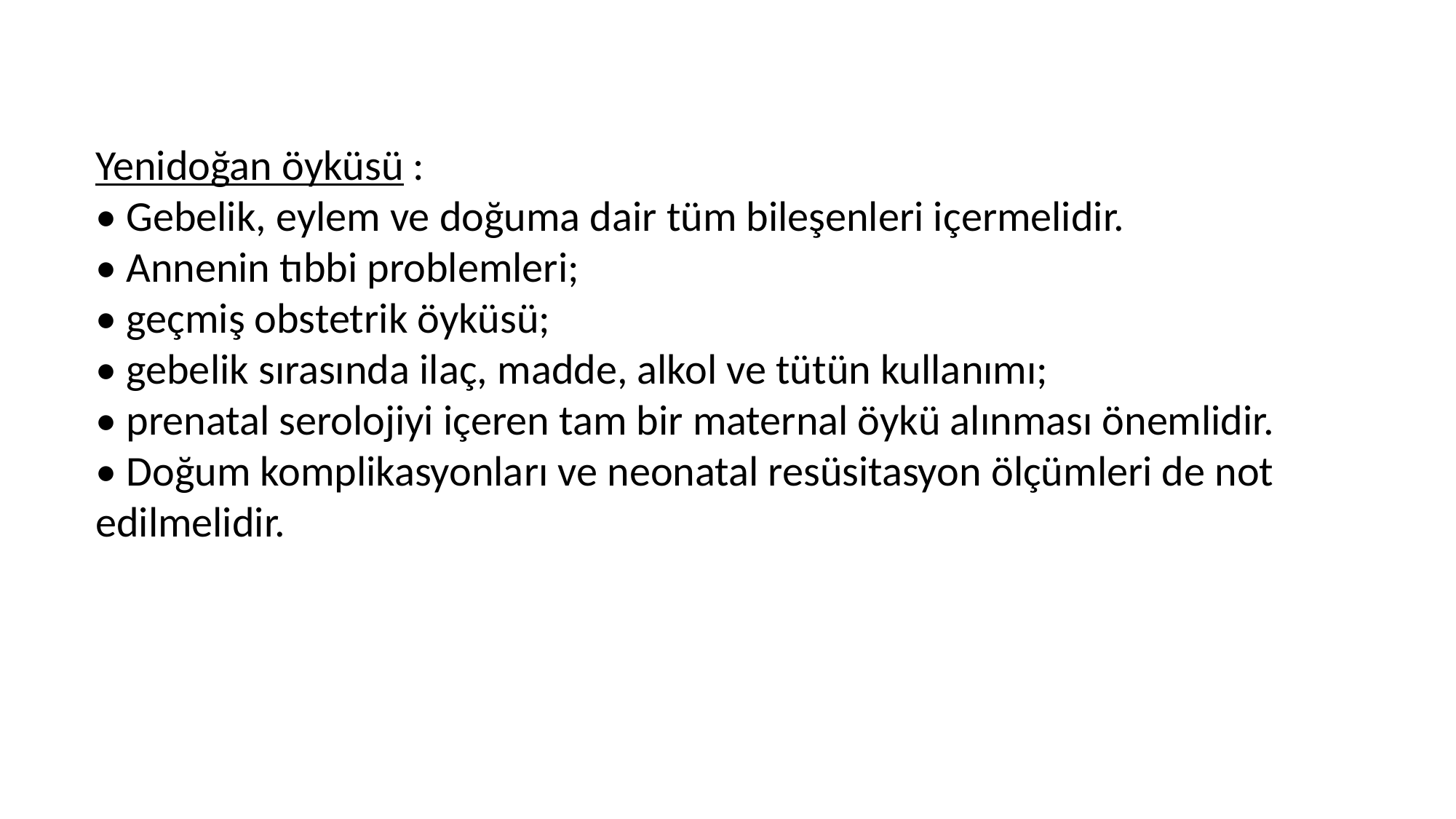

Yenidoğan öyküsü :
• Gebelik, eylem ve doğuma dair tüm bileşenleri içermelidir.
• Annenin tıbbi problemleri;
• geçmiş obstetrik öyküsü;
• gebelik sırasında ilaç, madde, alkol ve tütün kullanımı;
• prenatal serolojiyi içeren tam bir maternal öykü alınması önemlidir.
• Doğum komplikasyonları ve neonatal resüsitasyon ölçümleri de not
edilmelidir.